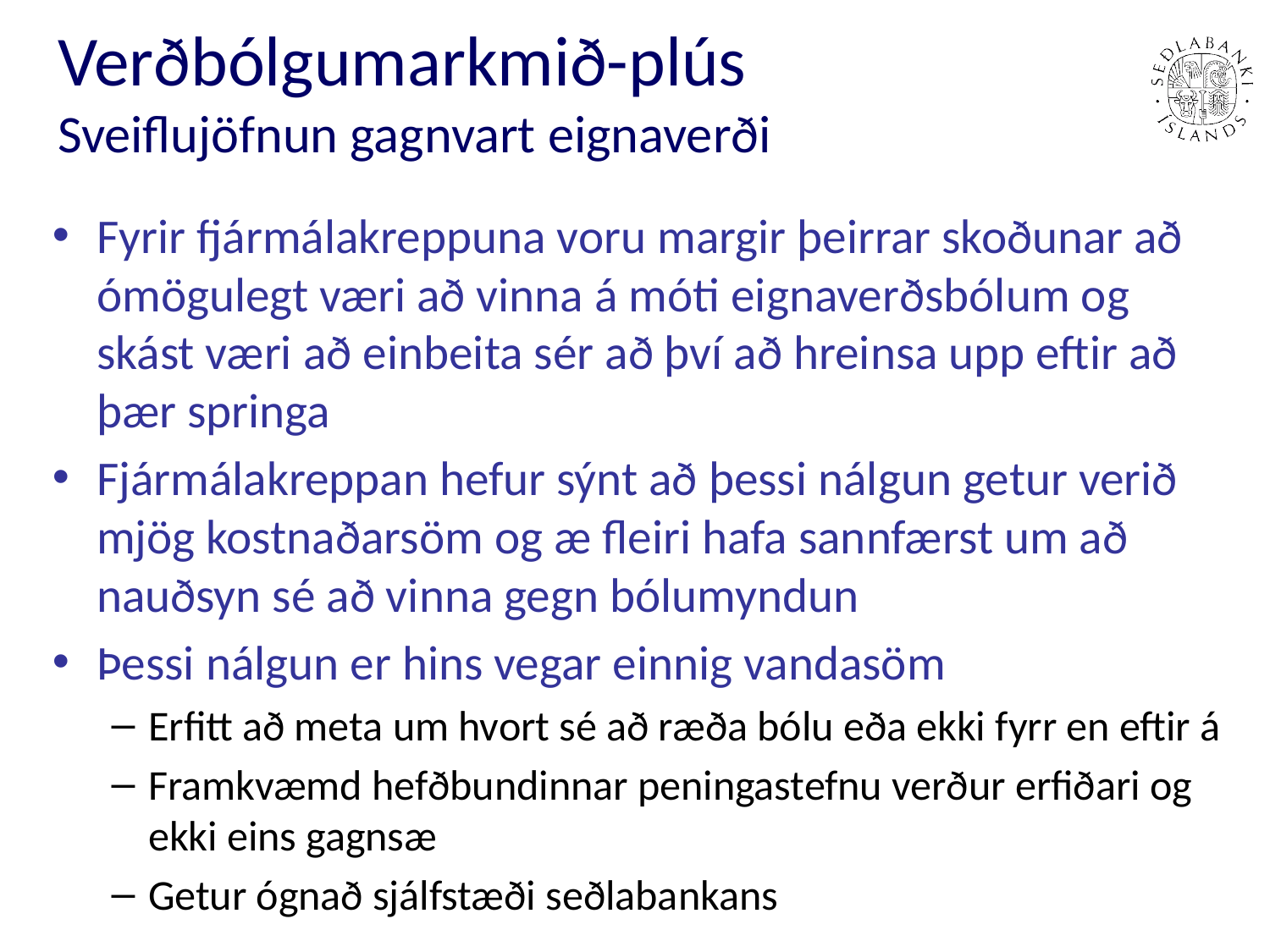

# Verðbólgumarkmið-plús Sveiflujöfnun gagnvart eignaverði
Fyrir fjármálakreppuna voru margir þeirrar skoðunar að ómögulegt væri að vinna á móti eignaverðsbólum og skást væri að einbeita sér að því að hreinsa upp eftir að þær springa
Fjármálakreppan hefur sýnt að þessi nálgun getur verið mjög kostnaðarsöm og æ fleiri hafa sannfærst um að nauðsyn sé að vinna gegn bólumyndun
Þessi nálgun er hins vegar einnig vandasöm
Erfitt að meta um hvort sé að ræða bólu eða ekki fyrr en eftir á
Framkvæmd hefðbundinnar peningastefnu verður erfiðari og ekki eins gagnsæ
Getur ógnað sjálfstæði seðlabankans